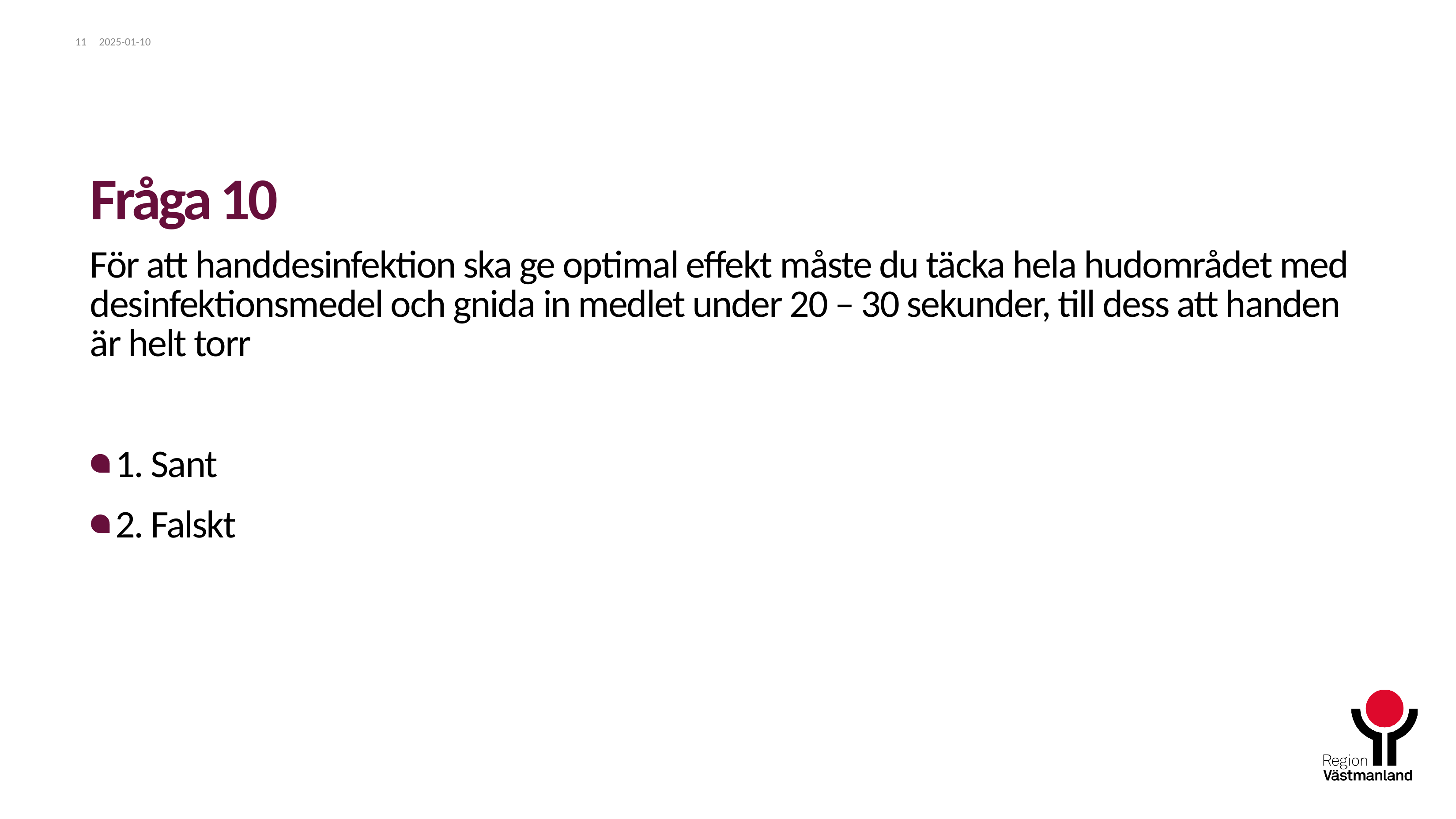

11
2025-01-10
# Fråga 10
För att handdesinfektion ska ge optimal effekt måste du täcka hela hudområdet med desinfektionsmedel och gnida in medlet under 20 – 30 sekunder, till dess att handen är helt torr

1. Sant
2. Falskt